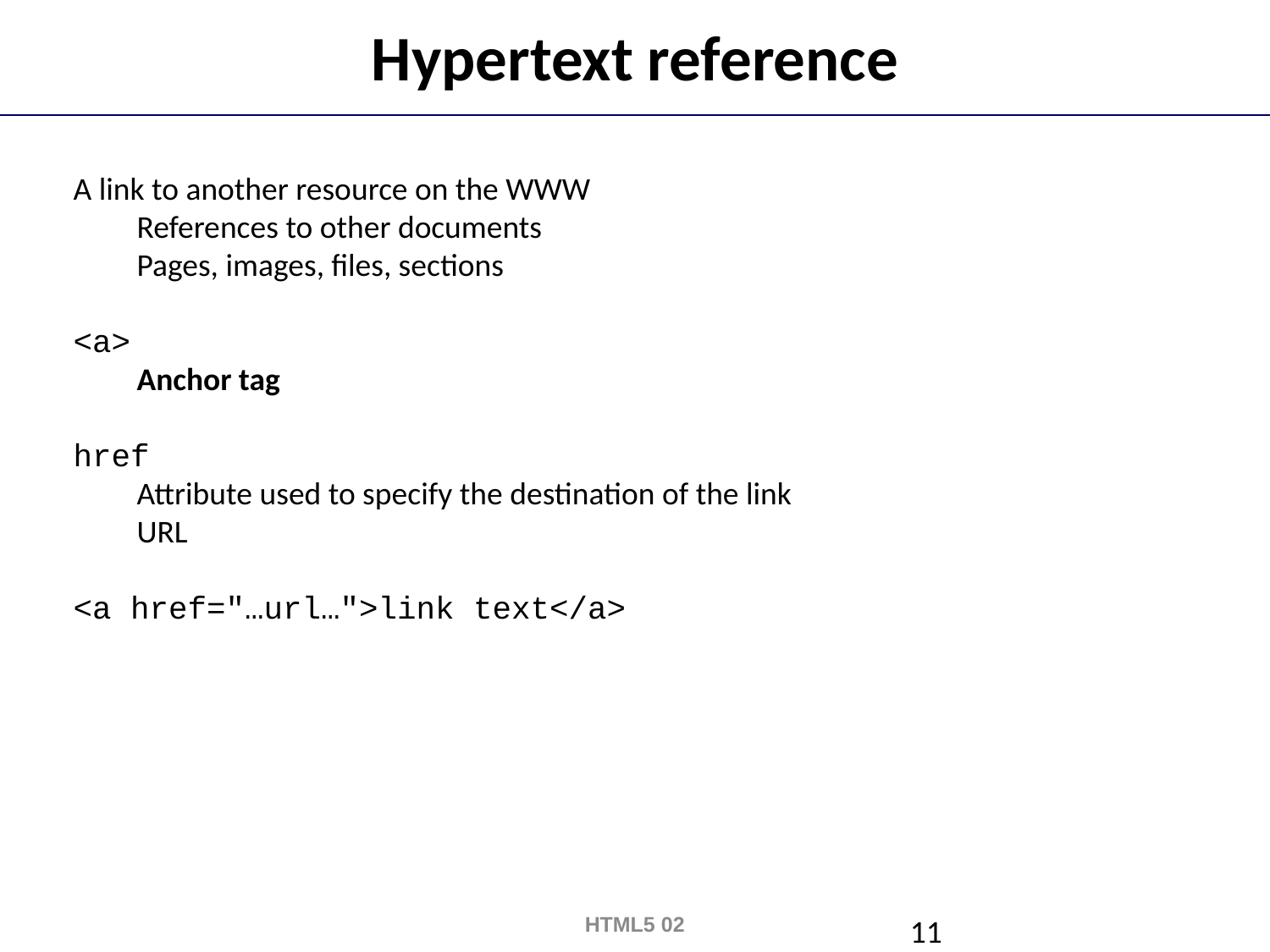

# Hypertext reference
A link to another resource on the WWW
References to other documents
Pages, images, files, sections

<a>
Anchor tag

href
Attribute used to specify the destination of the link
URL

<a href="…url…">link text</a>

HTML5 02
11